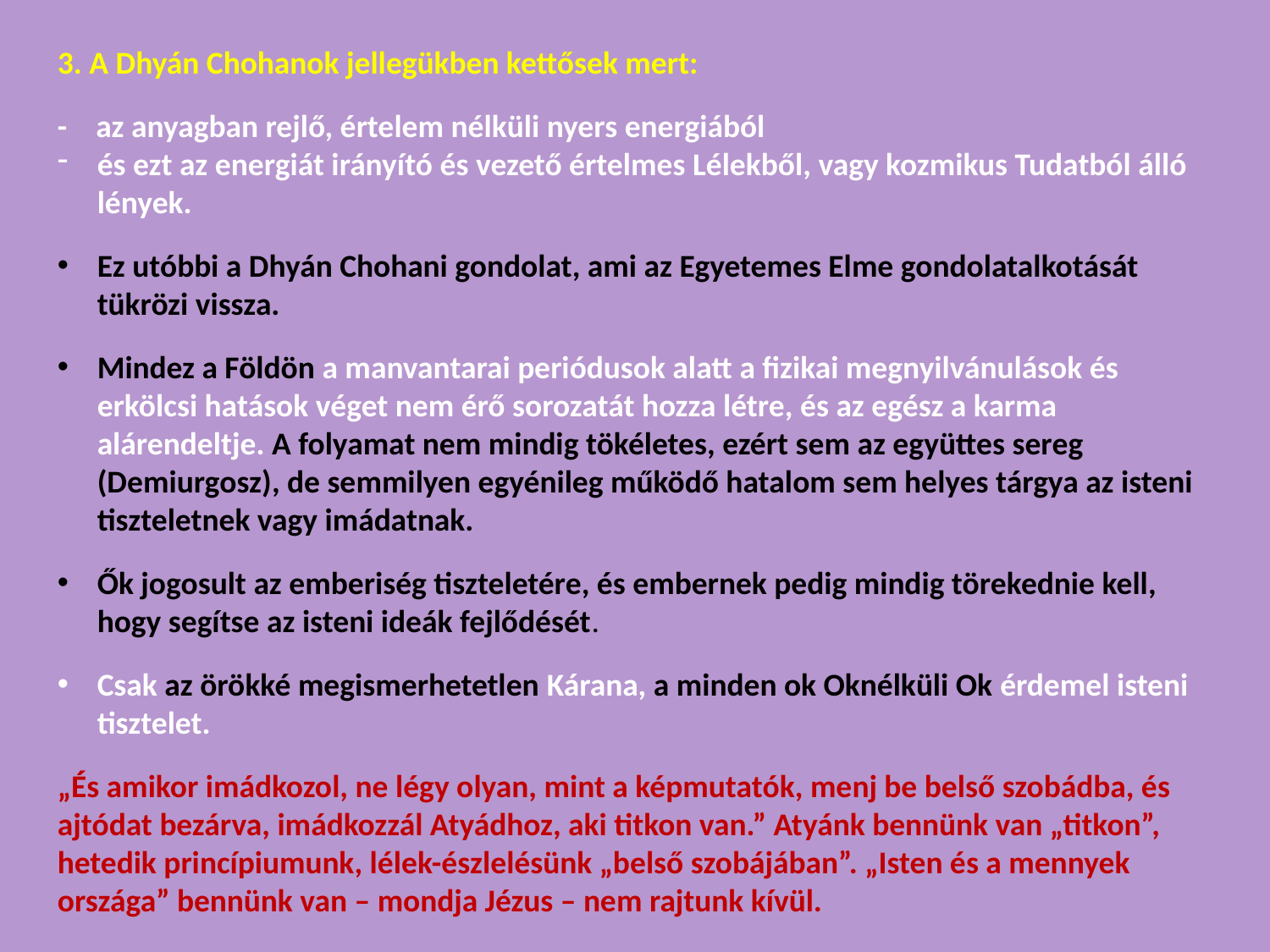

3. A Dhyán Chohanok jellegükben kettősek mert:

-    az anyagban rejlő, értelem nélküli nyers energiából
és ezt az energiát irányító és vezető értelmes Lélekből, vagy kozmikus Tudatból álló lények.

Ez utóbbi a Dhyán Chohani gondolat, ami az Egyetemes Elme gondolatalkotását tükrözi vissza.

Mindez a Földön a manvantarai periódusok alatt a fizikai megnyilvánulások és erkölcsi hatások véget nem érő sorozatát hozza létre, és az egész a karma alárendeltje. A folyamat nem mindig tökéletes, ezért sem az együttes sereg (Demiurgosz), de semmilyen egyénileg működő hatalom sem helyes tárgya az isteni tiszteletnek vagy imádatnak.

Ők jogosult az emberiség tiszteletére, és embernek pedig mindig törekednie kell, hogy segítse az isteni ideák fejlődését.

Csak az örökké megismerhetetlen Kárana, a minden ok Oknélküli Ok érdemel isteni tisztelet.

„És amikor imádkozol, ne légy olyan, mint a képmutatók, menj be belső szobádba, és ajtódat bezárva, imádkozzál Atyádhoz, aki titkon van.” Atyánk bennünk van „titkon”, hetedik princípiumunk, lélek-észlelésünk „belső szobájában”. „Isten és a mennyek országa” bennünk van – mondja Jézus – nem rajtunk kívül.